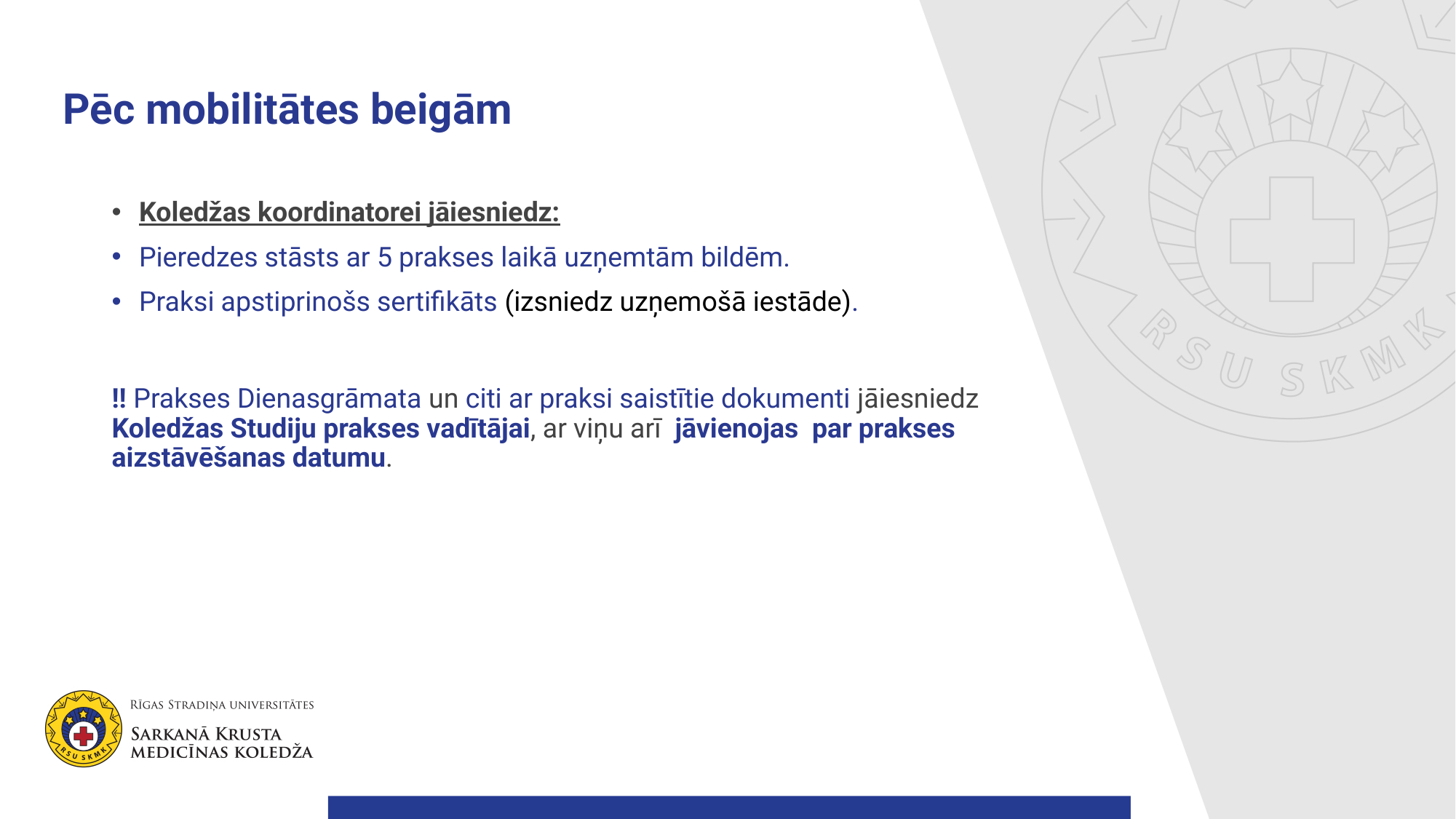

# Pēc mobilitātes beigām
Koledžas koordinatorei jāiesniedz:
Pieredzes stāsts ar 5 prakses laikā uzņemtām bildēm.
Praksi apstiprinošs sertifikāts (izsniedz uzņemošā iestāde).
!! Prakses Dienasgrāmata un citi ar praksi saistītie dokumenti jāiesniedz Koledžas Studiju prakses vadītājai, ar viņu arī  jāvienojas  par prakses aizstāvēšanas datumu.